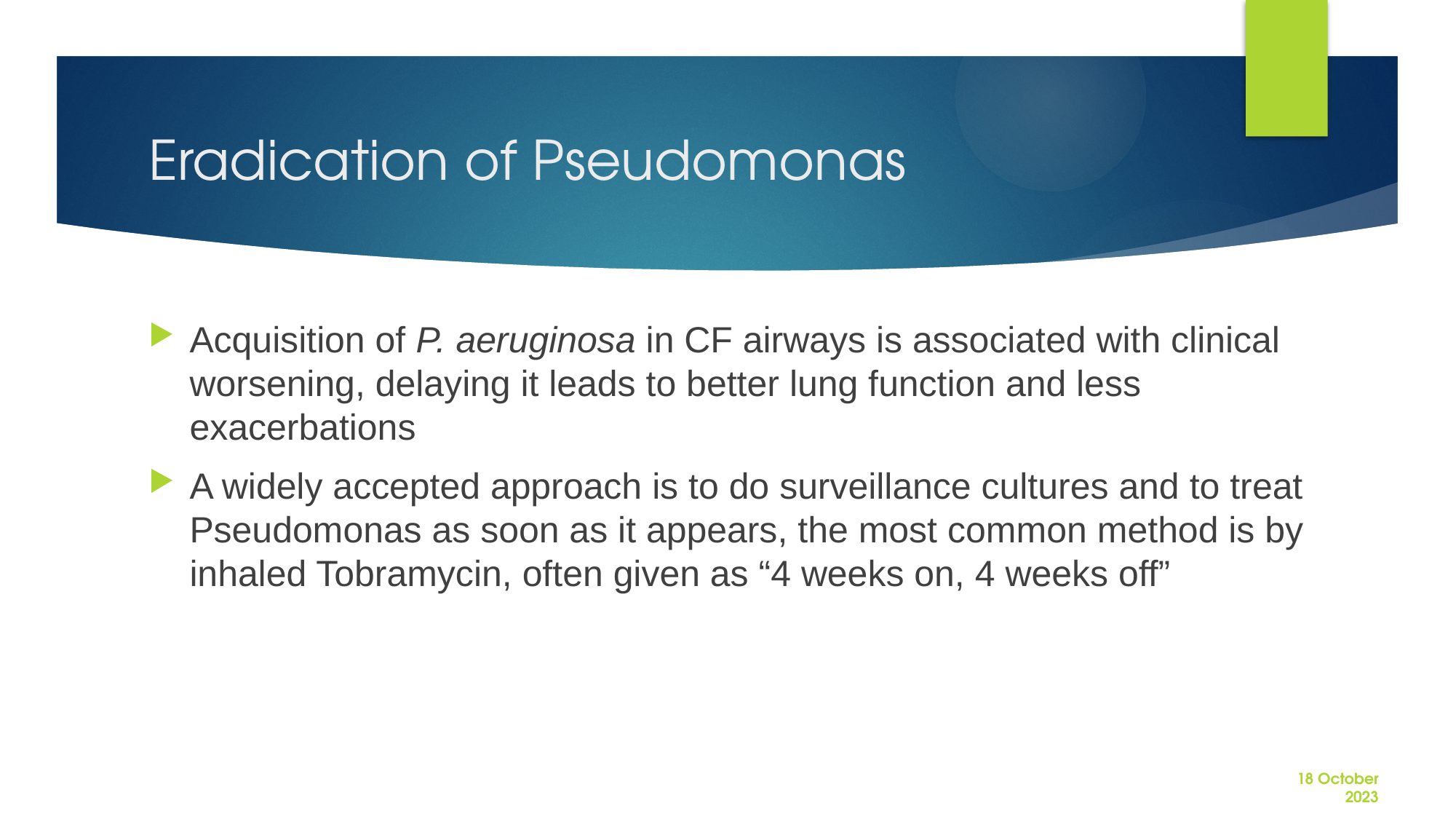

# Eradication of Pseudomonas
Acquisition of P. aeruginosa in CF airways is associated with clinical worsening, delaying it leads to better lung function and less exacerbations
A widely accepted approach is to do surveillance cultures and to treat Pseudomonas as soon as it appears, the most common method is by inhaled Tobramycin, often given as “4 weeks on, 4 weeks off”
Pediatric Club, Amman
18 October 2023